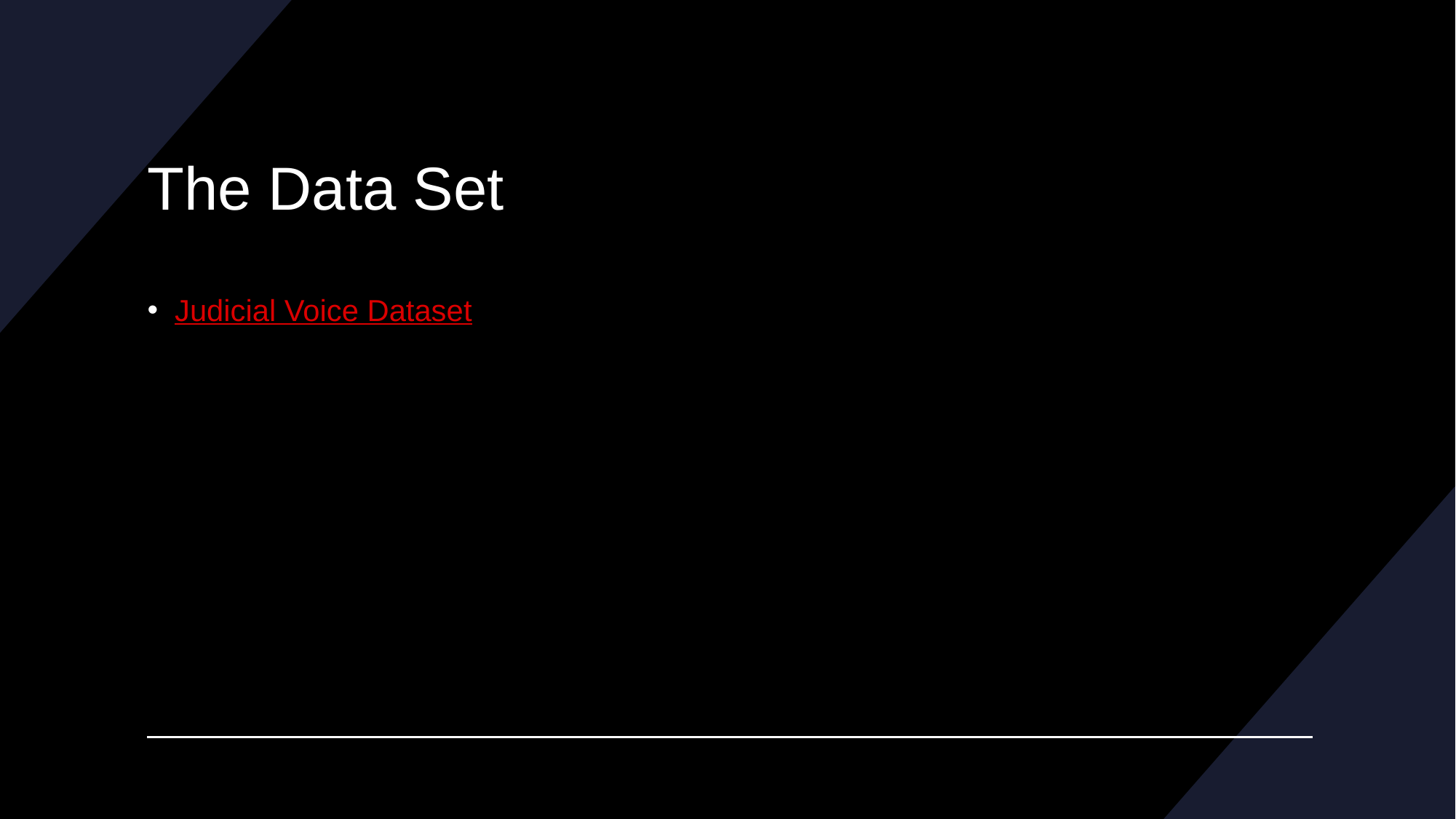

# The Data Set
Judicial Voice Dataset